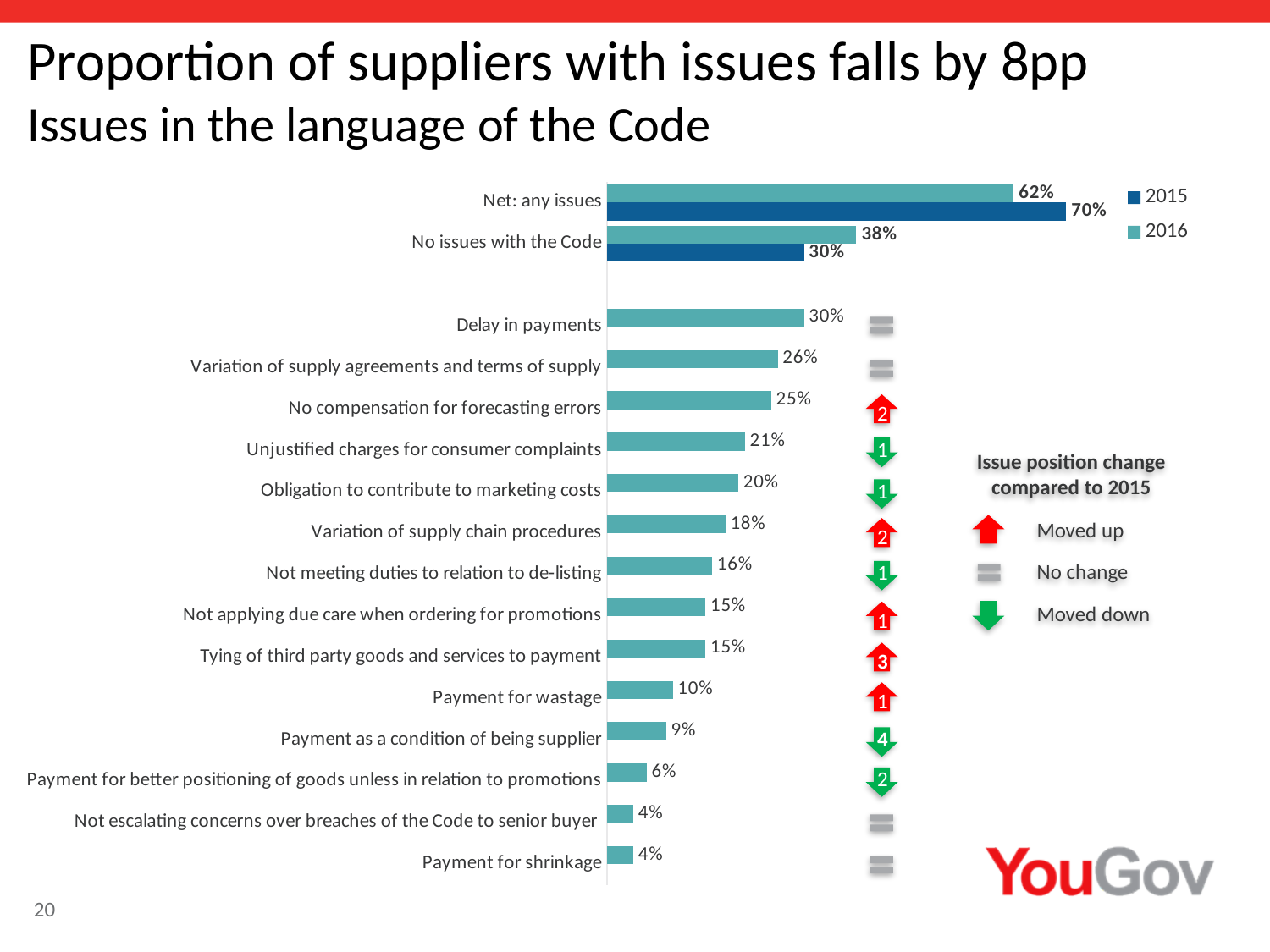

# Proportion of suppliers with issues falls by 8pp Issues in the language of the Code

### Chart

| Category | 2016 | 2015 |
|---|---|---|
| Net: any issues | 0.62 | 0.7 |
| No issues with the Code | 0.38 | 0.3 |
|  | None | None |
| Delay in payments | 0.3 | None |
| Variation of supply agreements and terms of supply | 0.26 | None |
| No compensation for forecasting errors | 0.25 | None |
| Unjustified charges for consumer complaints | 0.21 | None |
| Obligation to contribute to marketing costs | 0.2 | None |
| Variation of supply chain procedures | 0.18 | None |
| Not meeting duties to relation to de-listing | 0.16 | None |
| Not applying due care when ordering for promotions | 0.15 | None |
| Tying of third party goods and services to payment | 0.15 | None |
| Payment for wastage | 0.1 | None |
| Payment as a condition of being supplier | 0.09 | None |
| Payment for better positioning of goods unless in relation to promotions | 0.06 | None |
| Not escalating concerns over breaches of the Code to senior buyer  | 0.04 | None |
| Payment for shrinkage | 0.04 | None |

2
1
Issue position change compared to 2015
1

Moved up
2
No change

1
Moved down

1
3
1
4
2

20